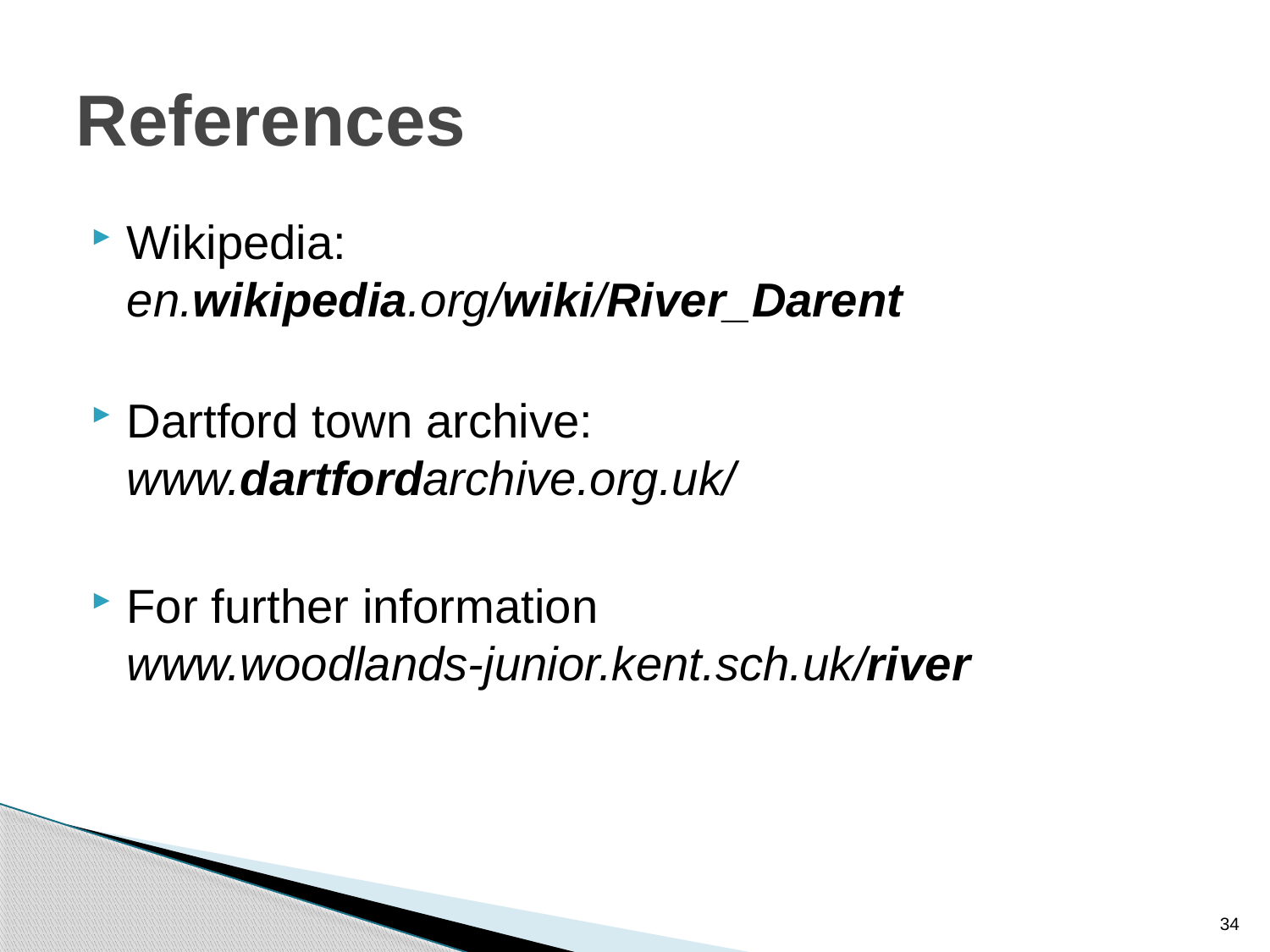

# References
Wikipedia:
en.wikipedia.org/wiki/River_Darent‎
Dartford town archive: www.dartfordarchive.org.uk/‎

For further information
www.woodlands-junior.kent.sch.uk/river

34